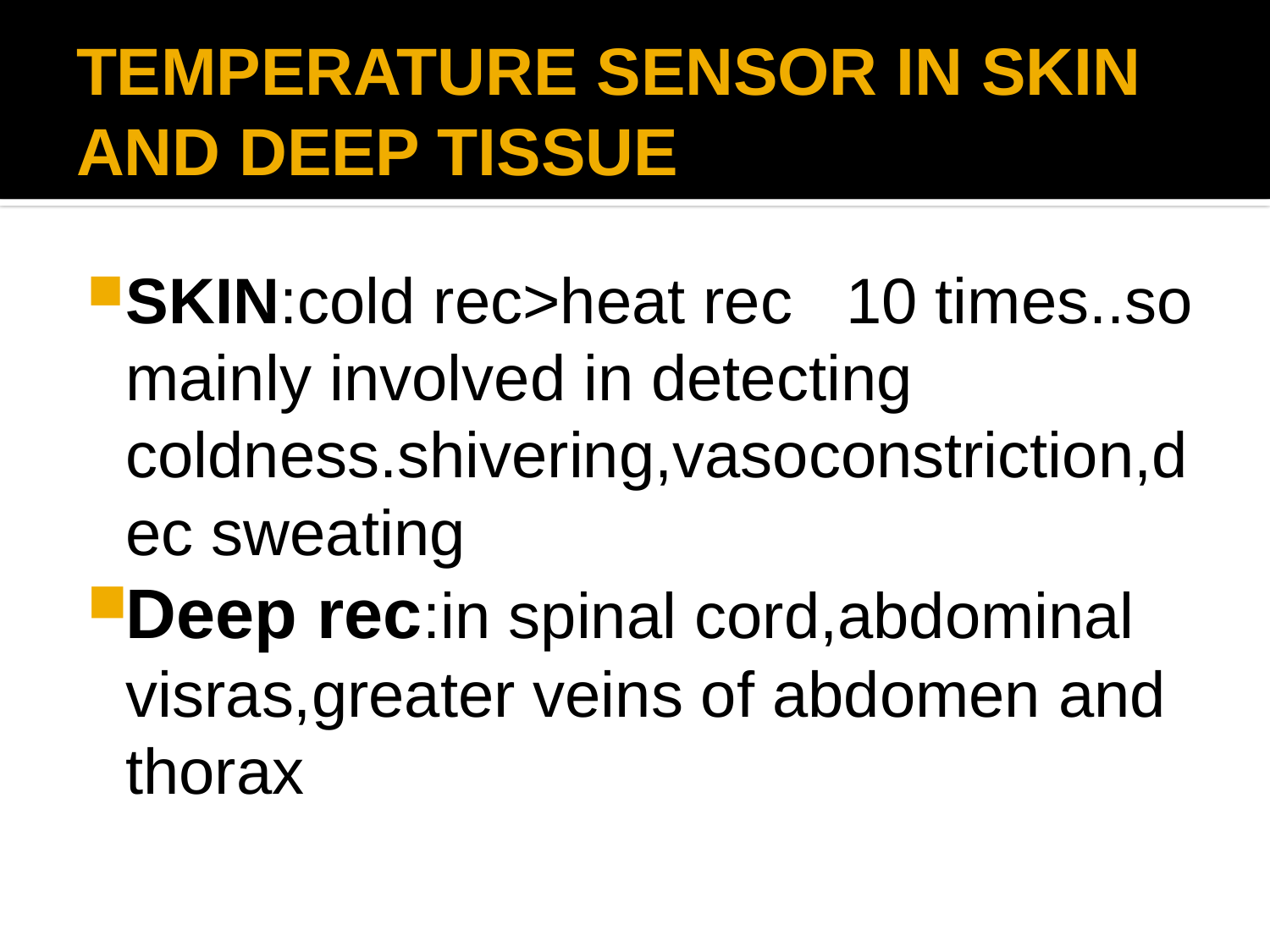

# TEMPERATURE SENSOR IN SKIN AND DEEP TISSUE
SKIN:cold rec>heat rec   10 times..so mainly involved in detecting coldness.shivering,vasoconstriction,dec sweating
Deep rec:in spinal cord,abdominal visras,greater veins of abdomen and thorax